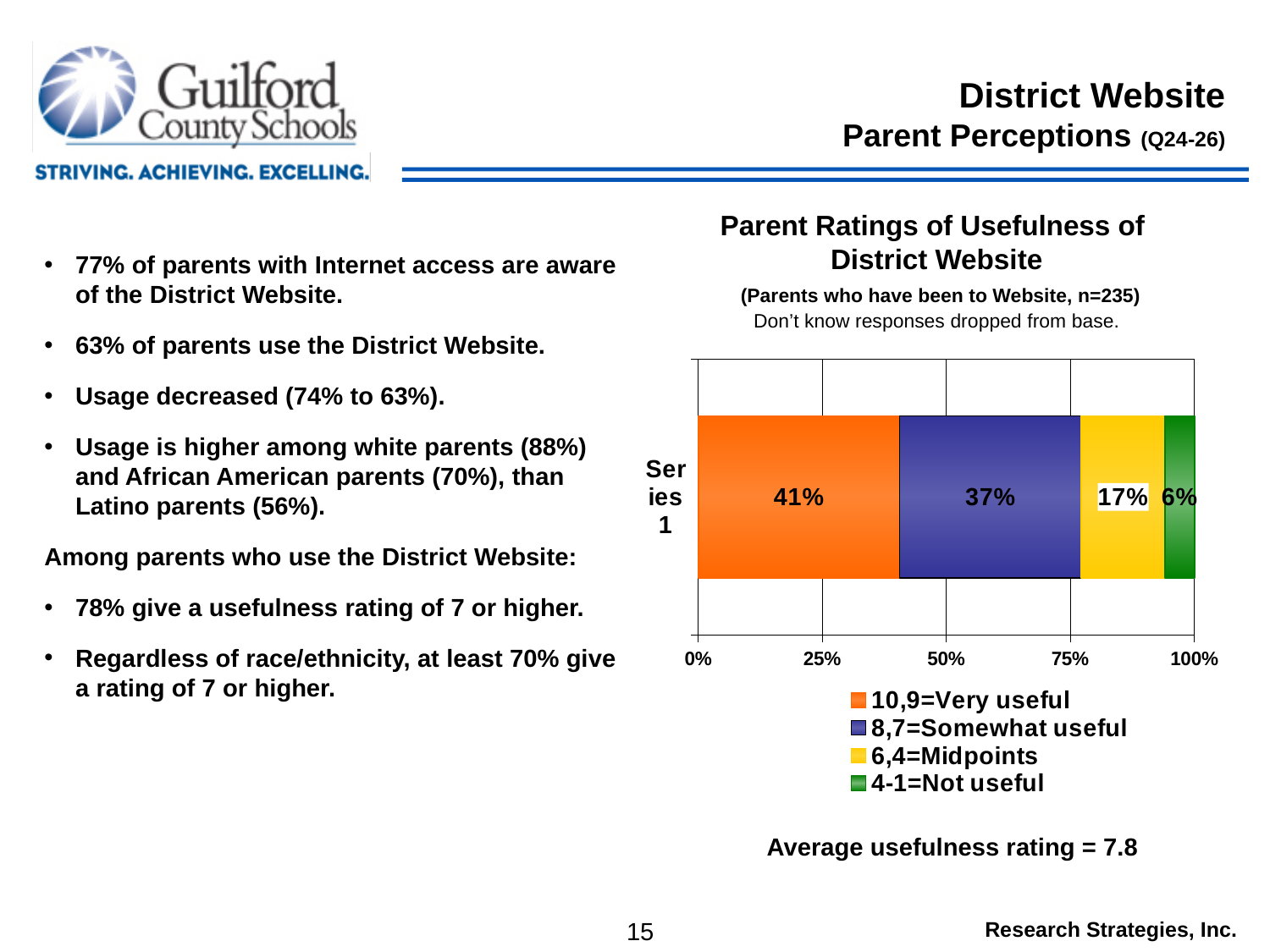

# District Website Parent Perceptions (Q24-26)
Parent Ratings of Usefulness of
District Website
 (Parents who have been to Website, n=235)
Don’t know responses dropped from base.

77% of parents with Internet access are aware of the District Website.
63% of parents use the District Website.
Usage decreased (74% to 63%).
Usage is higher among white parents (88%) and African American parents (70%), than Latino parents (56%).
Among parents who use the District Website:
78% give a usefulness rating of 7 or higher.
Regardless of race/ethnicity, at least 70% give a rating of 7 or higher.

### Chart

| Category | 10,9=Very useful | 8,7=Somewhat useful | 6,4=Midpoints | 4-1=Not useful |
|---|---|---|---|---|
|  | 0.41000000000000025 | 0.3700000000000003 | 0.17 | 0.06000000000000003 |
Average usefulness rating = 7.8